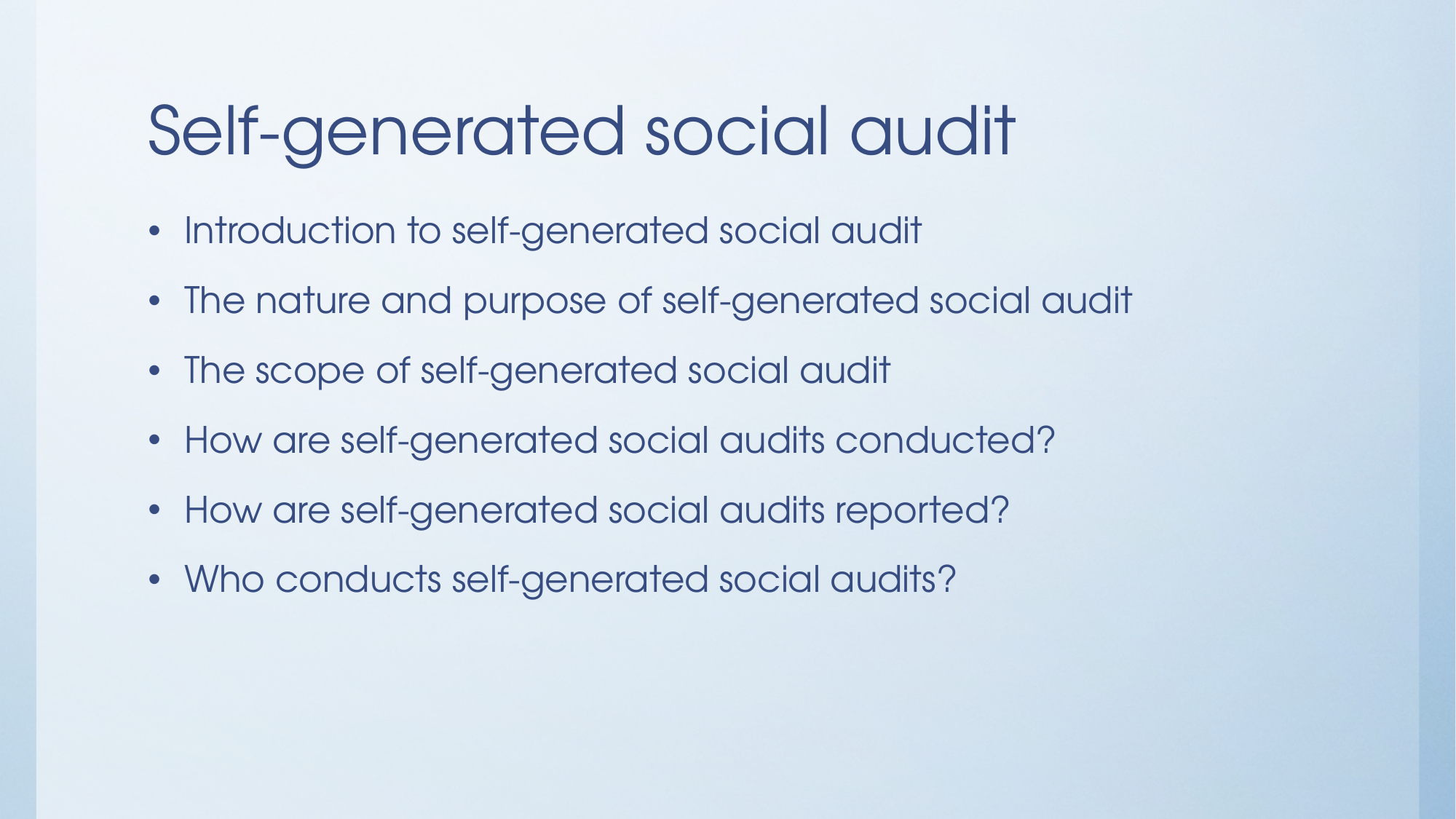

# Self-generated social audit
Introduction to self-generated social audit
The nature and purpose of self-generated social audit
The scope of self-generated social audit
How are self-generated social audits conducted?
How are self-generated social audits reported?
Who conducts self-generated social audits?